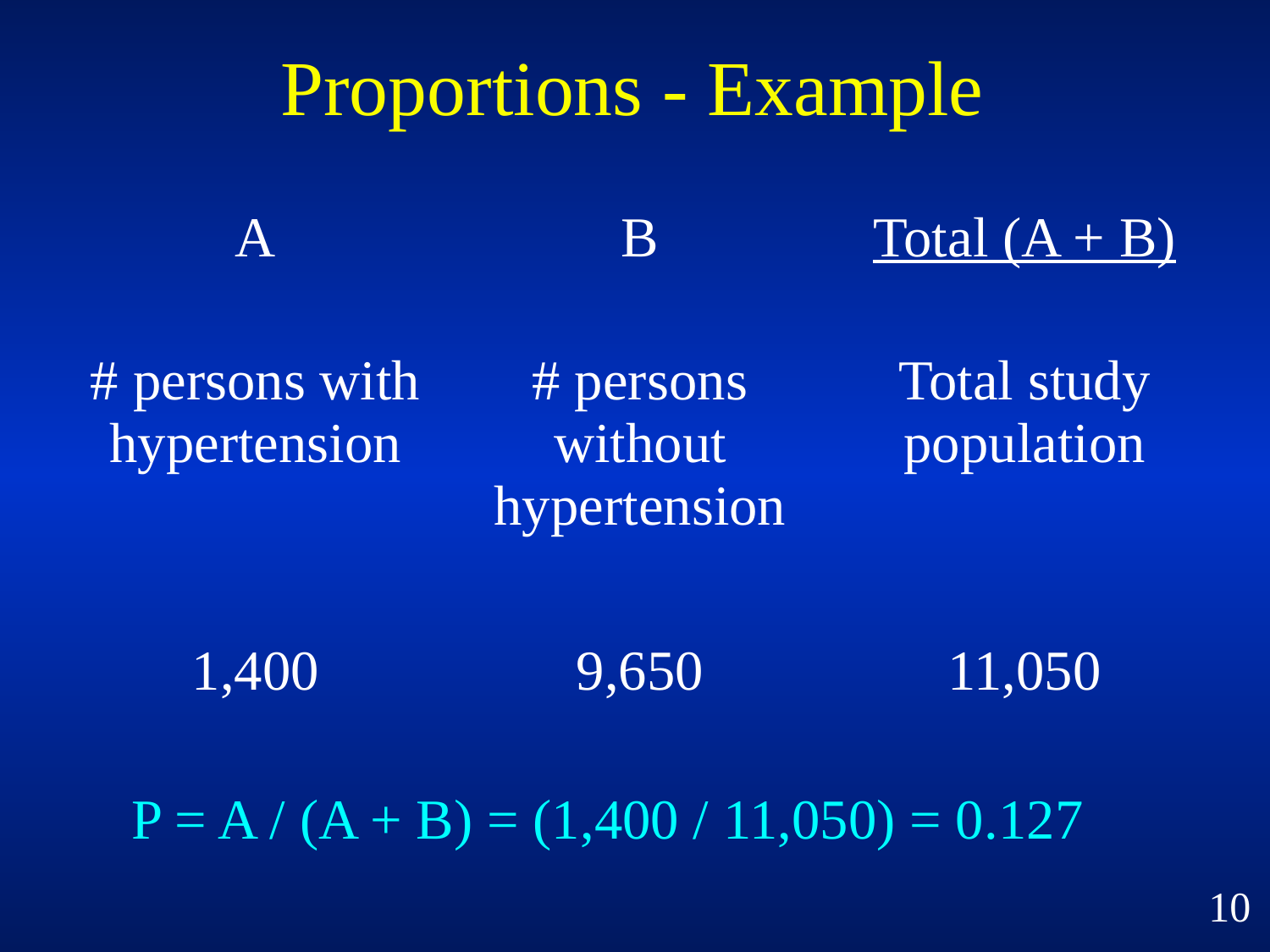

Proportions - Example
| A | B | Total (A + B) |
| --- | --- | --- |
| # persons with hypertension | # persons without hypertension | Total study population |
| 1,400 | 9,650 | 11,050 |
P = A / (A + B) = (1,400 / 11,050) = 0.127
10